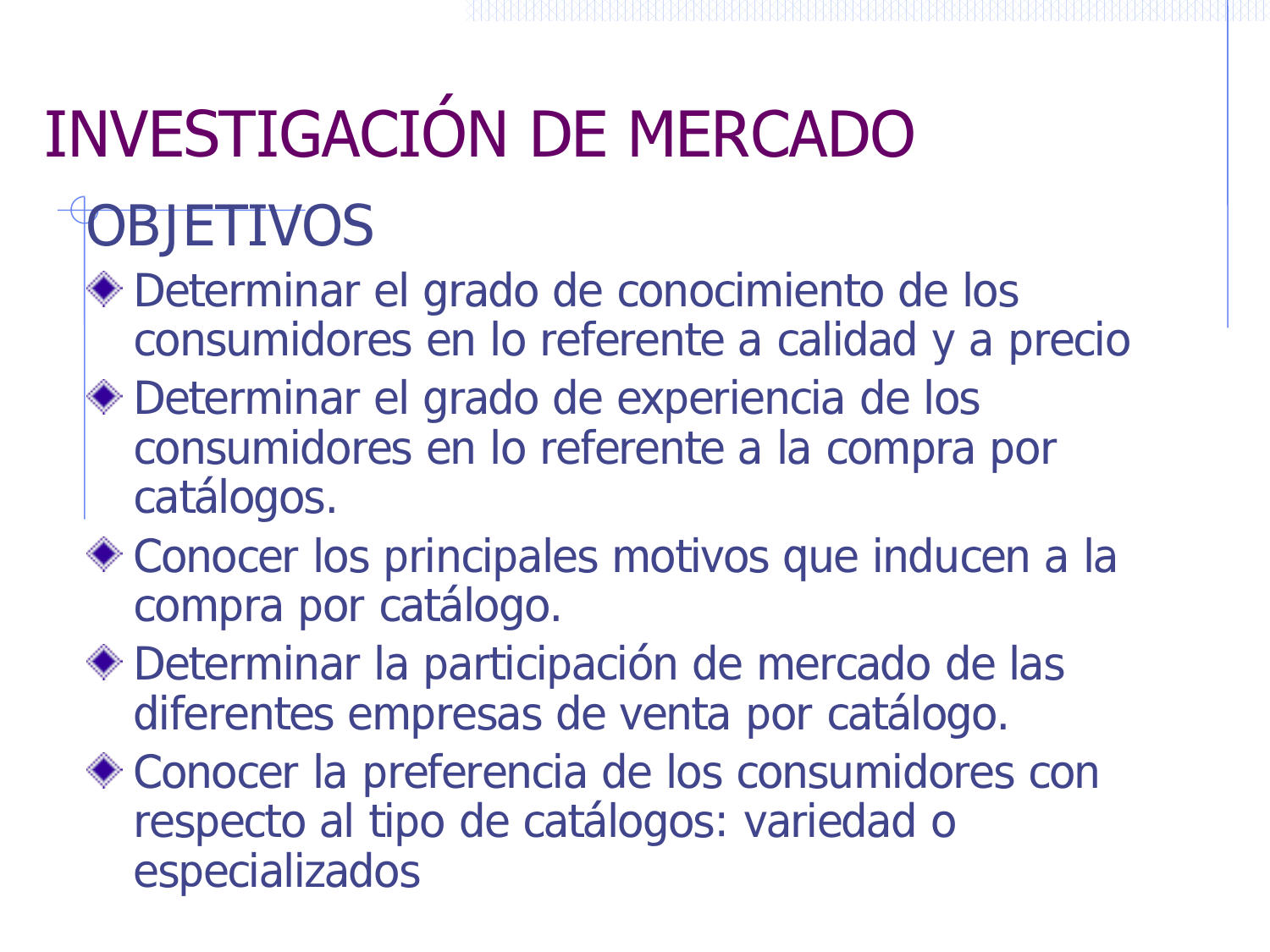

# INVESTIGACIÓN DE MERCADO
OBJETIVOS
Determinar el grado de conocimiento de los consumidores en lo referente a calidad y a precio
Determinar el grado de experiencia de los consumidores en lo referente a la compra por catálogos.
Conocer los principales motivos que inducen a la compra por catálogo.
Determinar la participación de mercado de las diferentes empresas de venta por catálogo.
Conocer la preferencia de los consumidores con respecto al tipo de catálogos: variedad o especializados